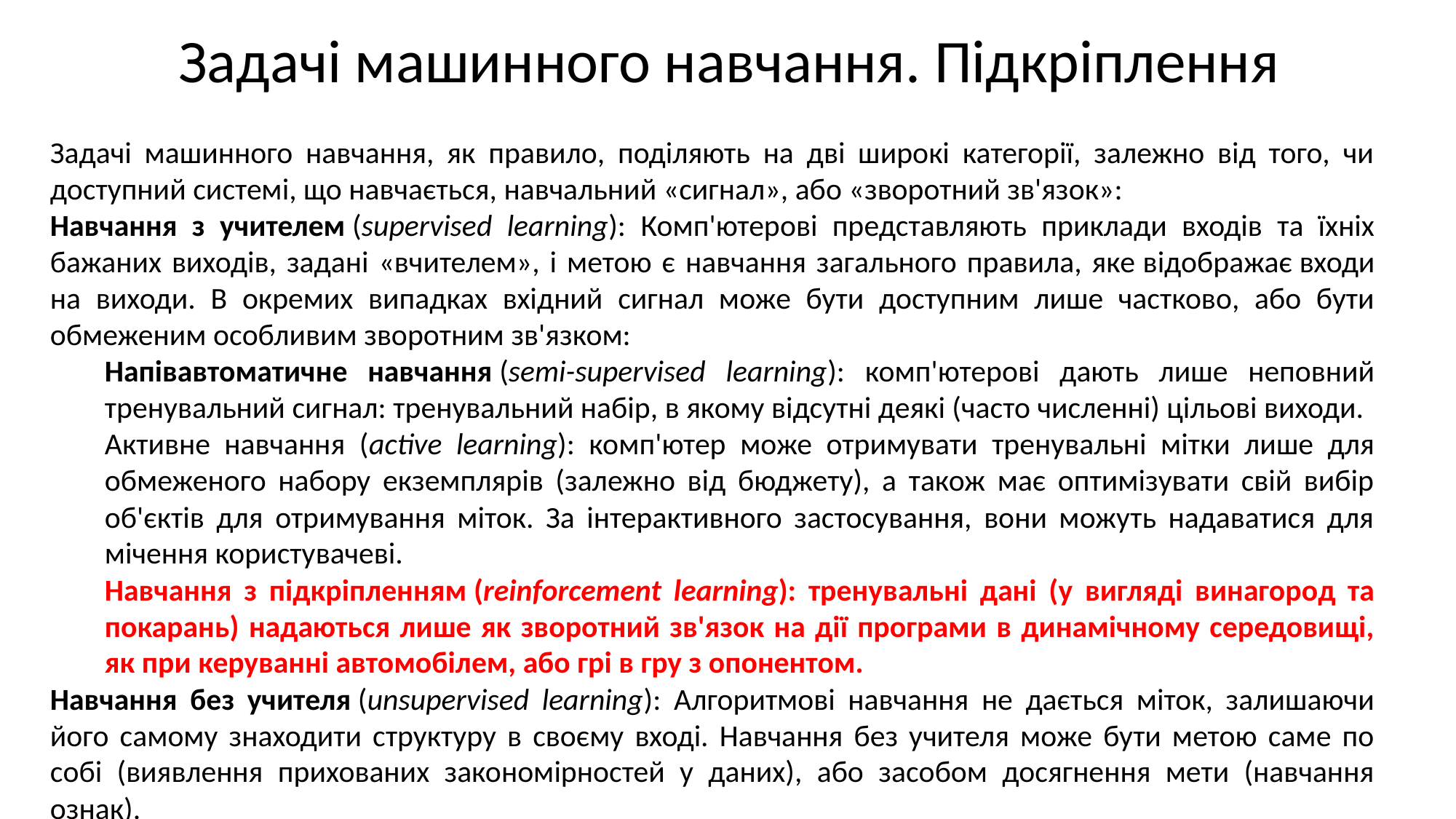

# Задачі машинного навчання. Підкріплення
Задачі машинного навчання, як правило, поділяють на дві широкі категорії, залежно від того, чи доступний системі, що навчається, навчальний «сигнал», або «зворотний зв'язок»:
Навчання з учителем (supervised learning): Комп'ютерові представляють приклади входів та їхніх бажаних виходів, задані «вчителем», і метою є навчання загального правила, яке відображає входи на виходи. В окремих випадках вхідний сигнал може бути доступним лише частково, або бути обмеженим особливим зворотним зв'язком:
Напівавтоматичне навчання (semi-supervised learning): комп'ютерові дають лише неповний тренувальний сигнал: тренувальний набір, в якому відсутні деякі (часто численні) цільові виходи.
Активне навчання (active learning): комп'ютер може отримувати тренувальні мітки лише для обмеженого набору екземплярів (залежно від бюджету), а також має оптимізувати свій вибір об'єктів для отримування міток. За інтерактивного застосування, вони можуть надаватися для мічення користувачеві.
Навчання з підкріпленням (reinforcement learning): тренувальні дані (у вигляді винагород та покарань) надаються лише як зворотний зв'язок на дії програми в динамічному середовищі, як при керуванні автомобілем, або грі в гру з опонентом.
Навчання без учителя (unsupervised learning): Алгоритмові навчання не дається міток, залишаючи його самому знаходити структуру в своєму вході. Навчання без учителя може бути метою саме по собі (виявлення прихованих закономірностей у даних), або засобом досягнення мети (навчання ознак).